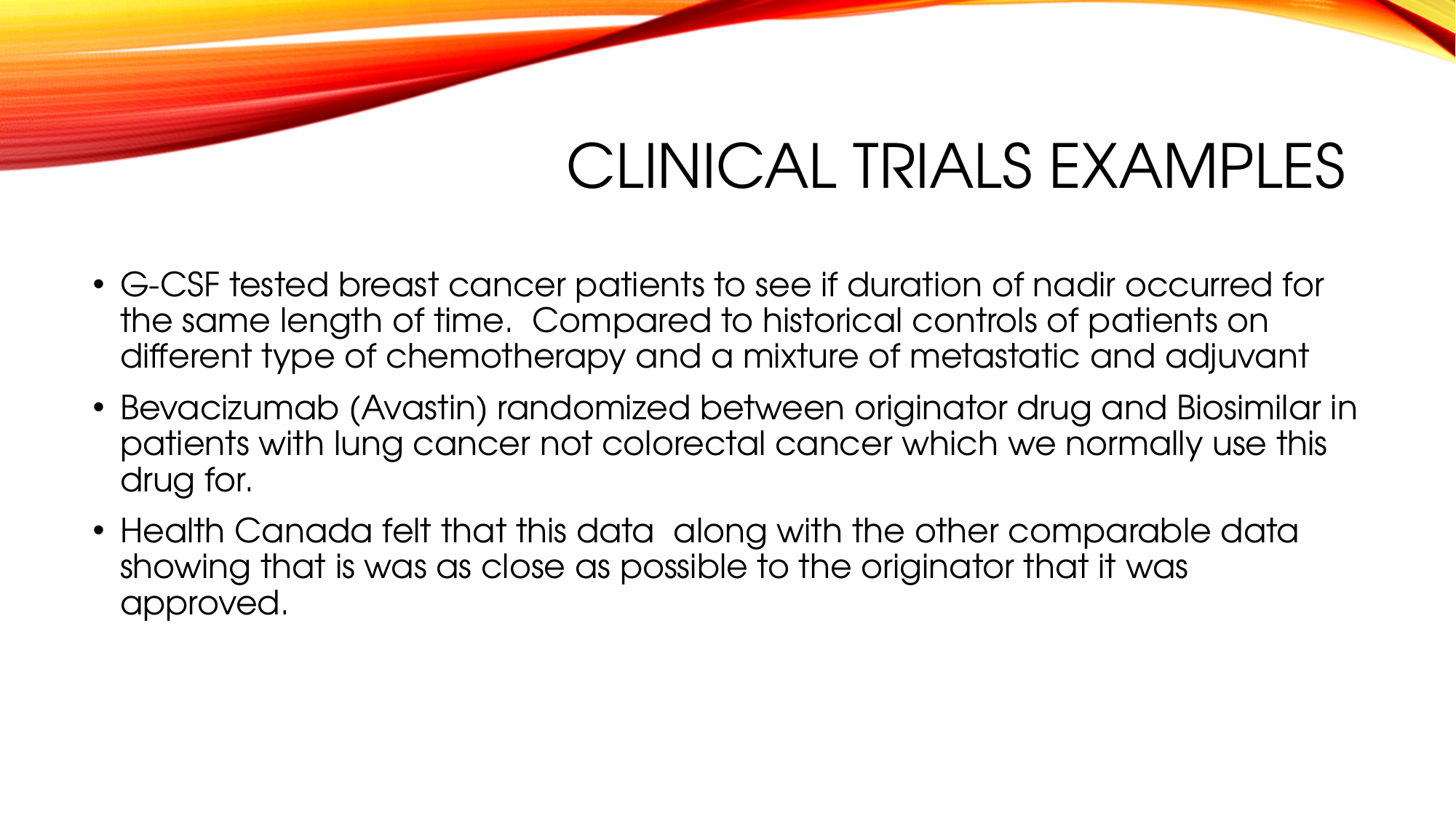

# Clinical trials examples
G-CSF tested breast cancer patients to see if duration of nadir occurred for the same length of time.  Compared to historical controls of patients on different type of chemotherapy and a mixture of metastatic and adjuvant
Bevacizumab (Avastin) randomized between originator drug and Biosimilar in patients with lung cancer not colorectal cancer which we normally use this drug for.
Health Canada felt that this data  along with the other comparable data showing that is was as close as possible to the originator that it was approved.